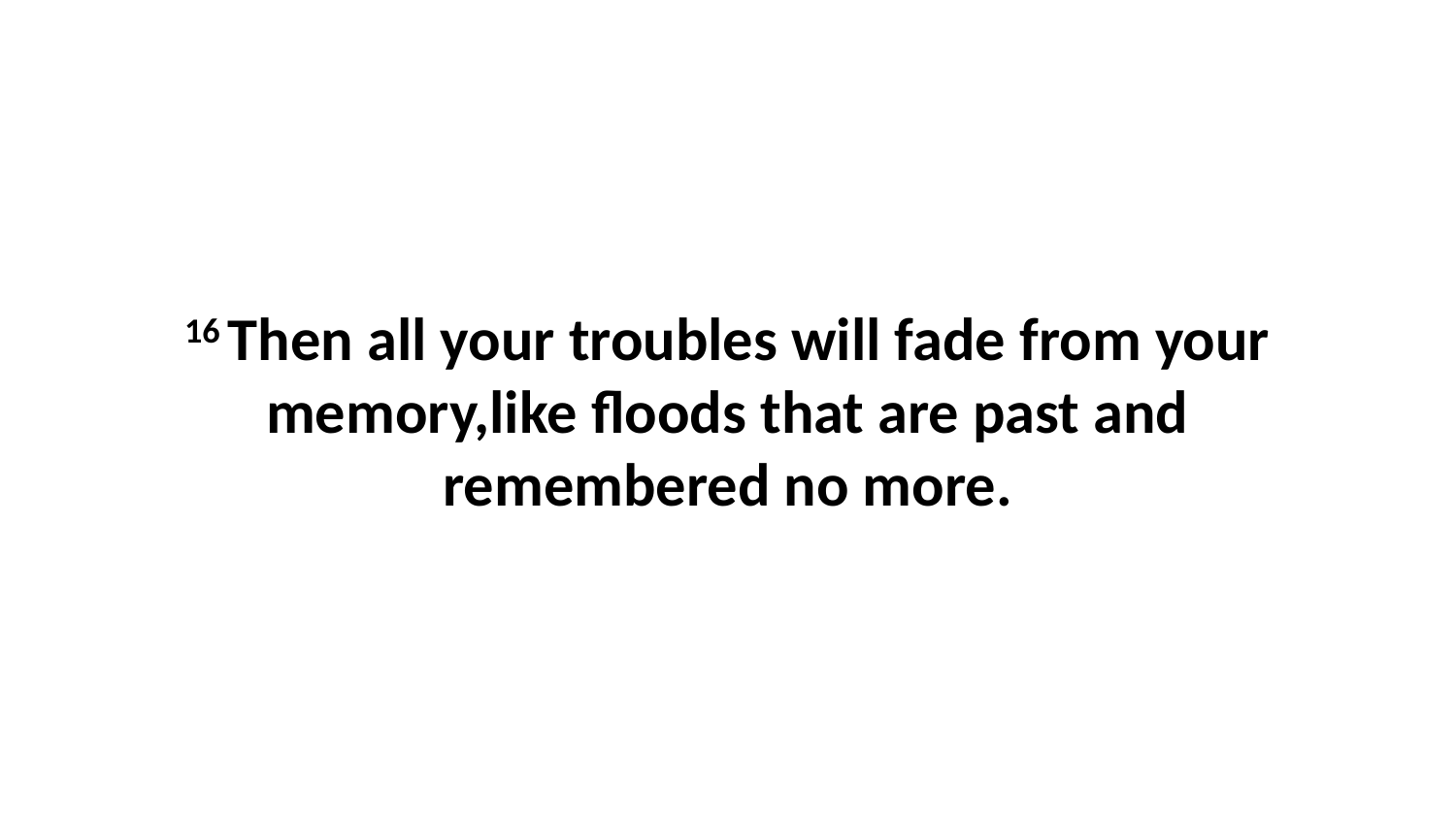

16 Then all your troubles will fade from your memory,like floods that are past and remembered no more.